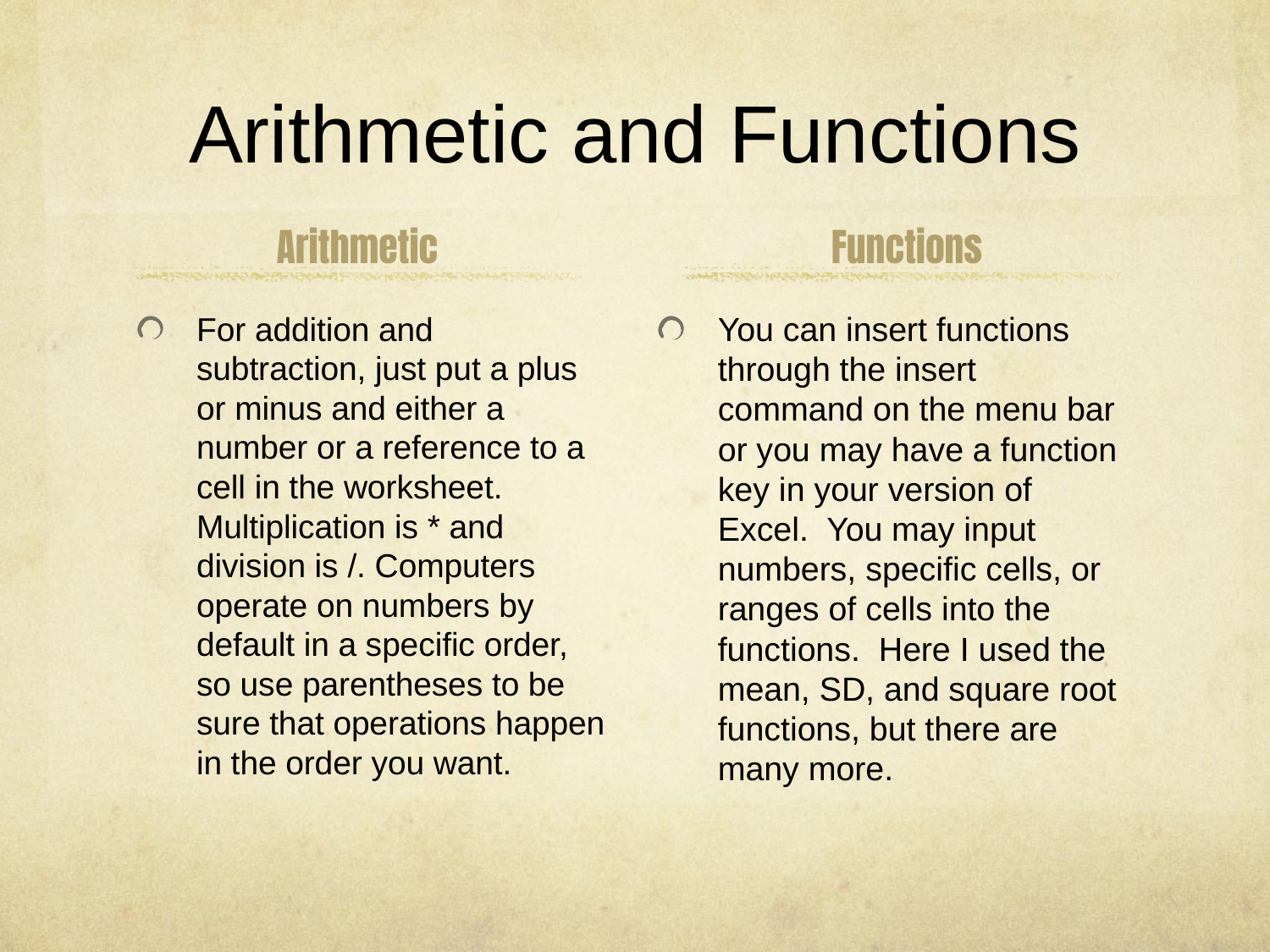

# Arithmetic and Functions
Arithmetic
Functions
For addition and subtraction, just put a plus or minus and either a number or a reference to a cell in the worksheet. Multiplication is * and division is /. Computers operate on numbers by default in a specific order, so use parentheses to be sure that operations happen in the order you want.
You can insert functions through the insert command on the menu bar or you may have a function key in your version of Excel.  You may input numbers, specific cells, or ranges of cells into the functions.  Here I used the mean, SD, and square root functions, but there are many more.